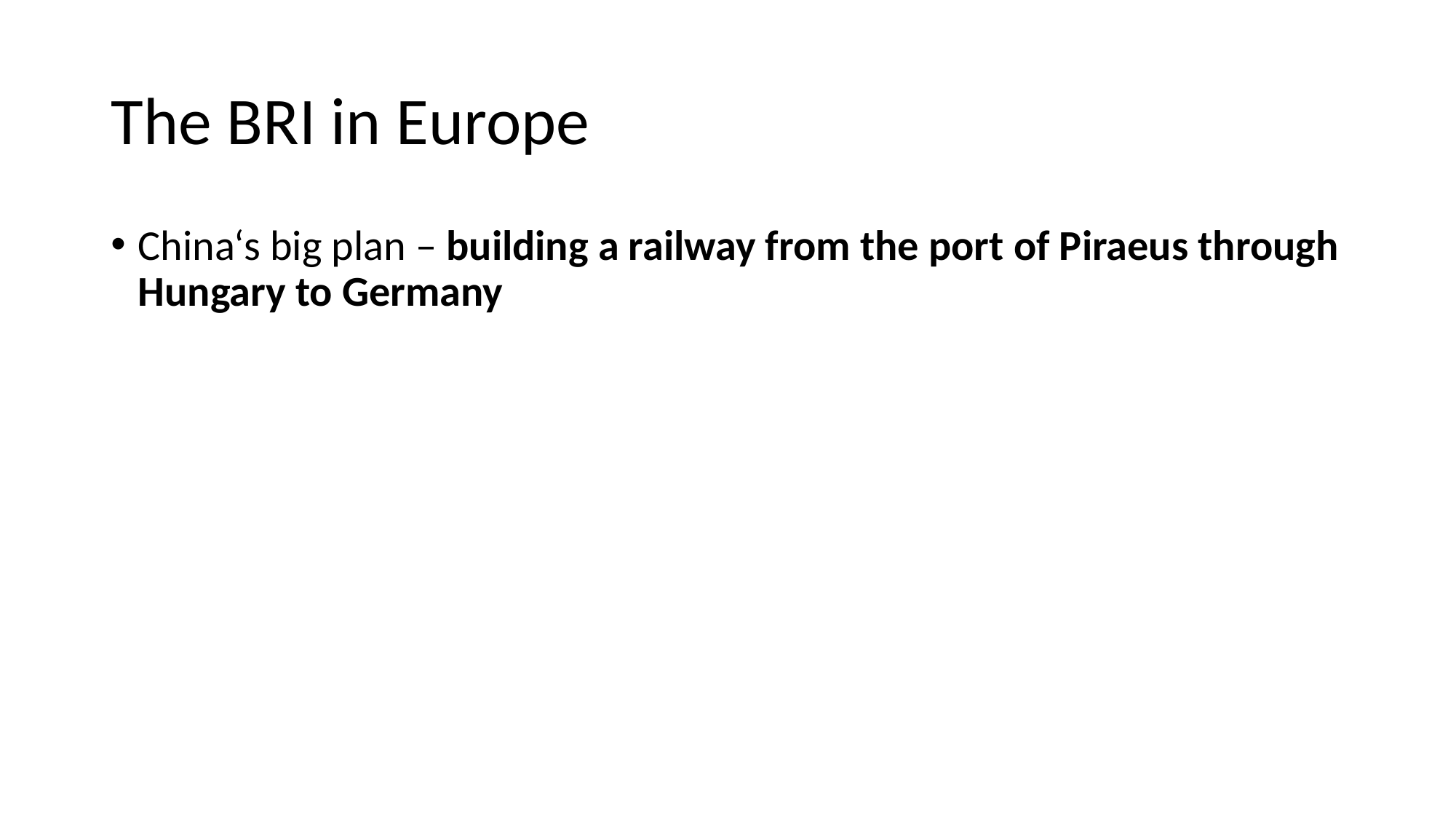

# The BRI in Europe
China‘s big plan – building a railway from the port of Piraeus through Hungary to Germany